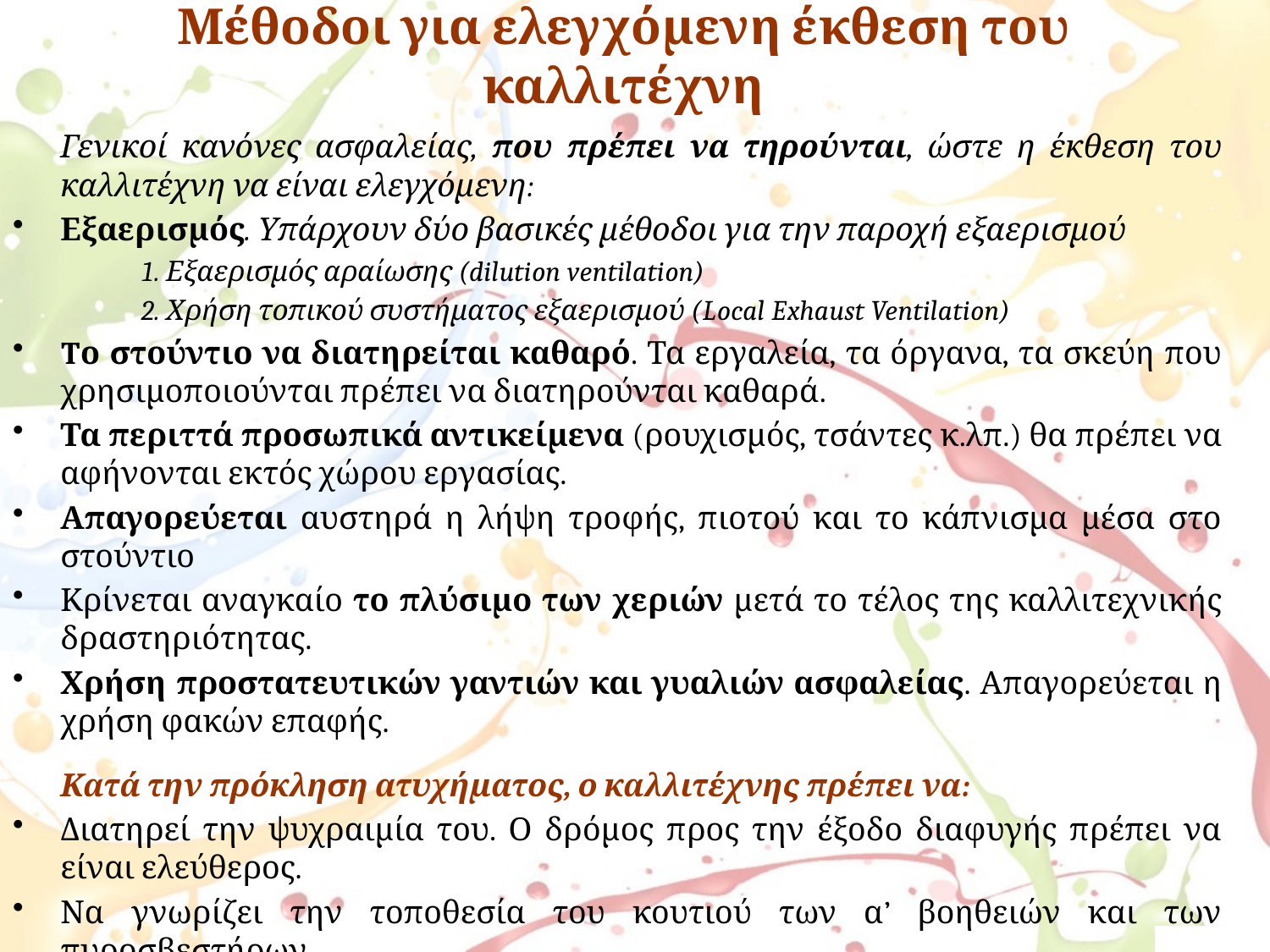

# Μέθοδοι για ελεγχόμενη έκθεση του καλλιτέχνη
	Γενικοί κανόνες ασφαλείας, που πρέπει να τηρούνται, ώστε η έκθεση του καλλιτέχνη να είναι ελεγχόμενη:
Εξαερισμός. Υπάρχουν δύο βασικές μέθοδοι για την παροχή εξαερισμού
1. Εξαερισμός αραίωσης (dilution ventilation)
2. Χρήση τοπικού συστήματος εξαερισμού (Local Exhaust Ventilation)
Tο στούντιο να διατηρείται καθαρό. Τα εργαλεία, τα όργανα, τα σκεύη που χρησιμοποιούνται πρέπει να διατηρούνται καθαρά.
Τα περιττά προσωπικά αντικείμενα (ρουχισμός, τσάντες κ.λπ.) θα πρέπει να αφήνονται εκτός χώρου εργασίας.
Απαγορεύεται αυστηρά η λήψη τροφής, πιοτού και το κάπνισμα μέσα στο στούντιο
Κρίνεται αναγκαίο το πλύσιμο των χεριών μετά το τέλος της καλλιτεχνικής δραστηριότητας.
Χρήση προστατευτικών γαντιών και γυαλιών ασφαλείας. Απαγορεύεται η χρήση φακών επαφής.

	Κατά την πρόκληση ατυχήματος, ο καλλιτέχνης πρέπει να:
Διατηρεί την ψυχραιμία του. Ο δρόμος προς την έξοδο διαφυγής πρέπει να είναι ελεύθερος.
Να γνωρίζει την τοποθεσία του κουτιού των α’ βοηθειών και των πυροσβεστήρων.